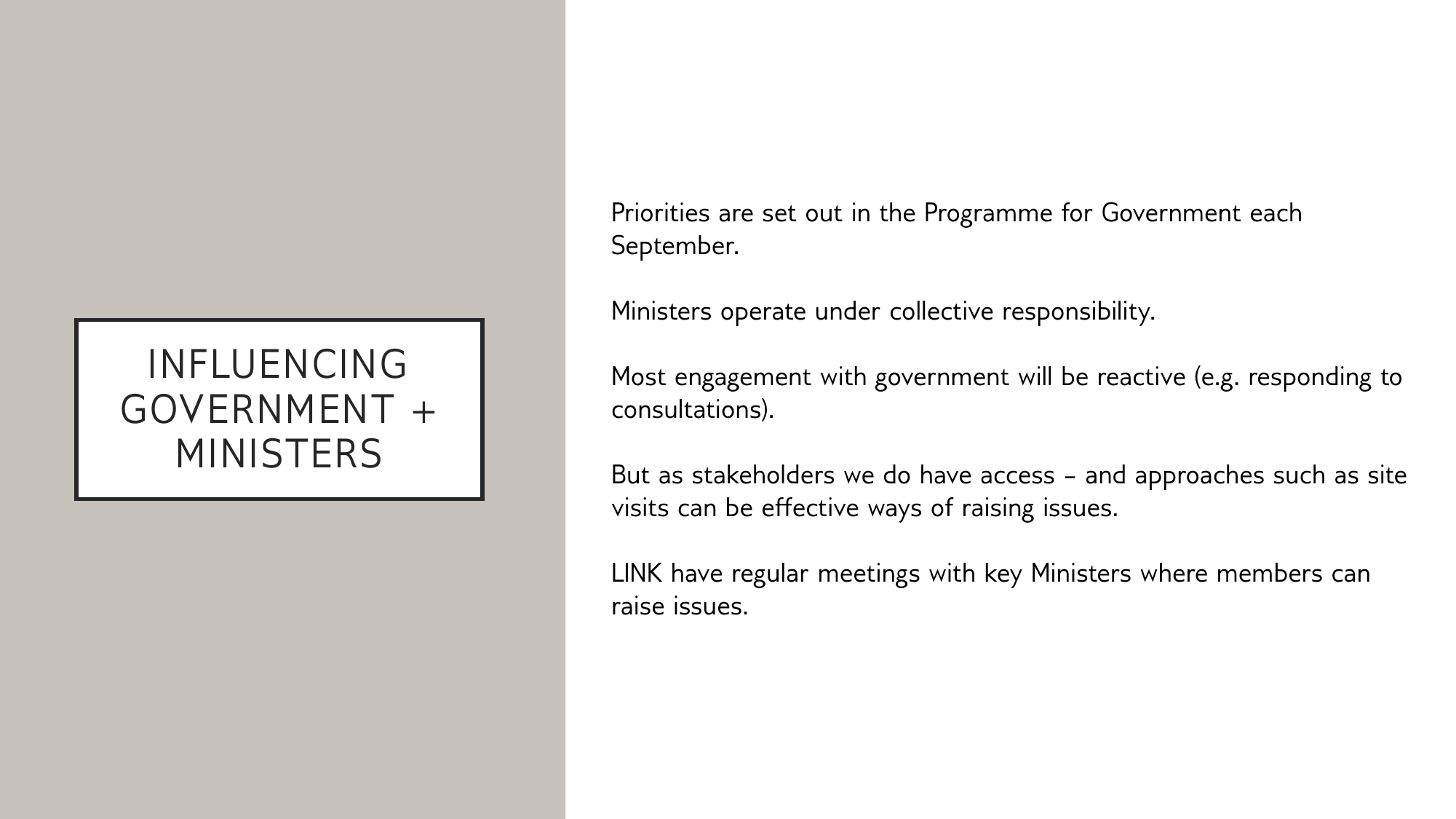

Priorities are set out in the Programme for Government each September.

Ministers operate under collective responsibility.

Most engagement with government will be reactive (e.g. responding to consultations).

But as stakeholders we do have access – and approaches such as site visits can be effective ways of raising issues.

LINK have regular meetings with key Ministers where members can raise issues.
# Influencing government + ministers